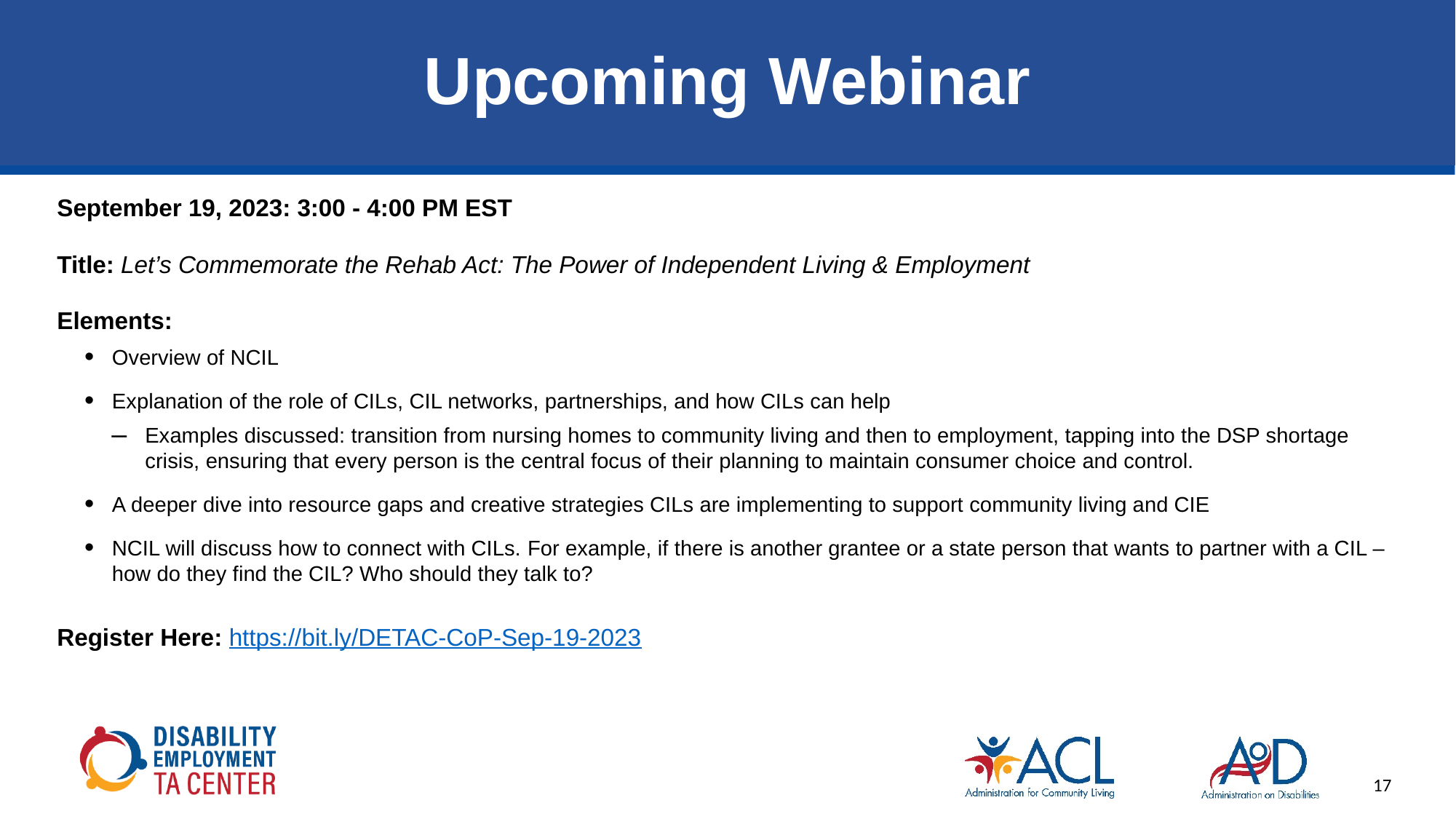

# Upcoming Webinar
September 19, 2023: 3:00 - 4:00 PM EST
Title: Let’s Commemorate the Rehab Act: The Power of Independent Living & Employment
Elements:
Overview of NCIL
Explanation of the role of CILs, CIL networks, partnerships, and how CILs can help
Examples discussed: transition from nursing homes to community living and then to employment, tapping into the DSP shortage crisis, ensuring that every person is the central focus of their planning to maintain consumer choice and control.
A deeper dive into resource gaps and creative strategies CILs are implementing to support community living and CIE
NCIL will discuss how to connect with CILs. For example, if there is another grantee or a state person that wants to partner with a CIL – how do they find the CIL? Who should they talk to?
Register Here: https://bit.ly/DETAC-CoP-Sep-19-2023